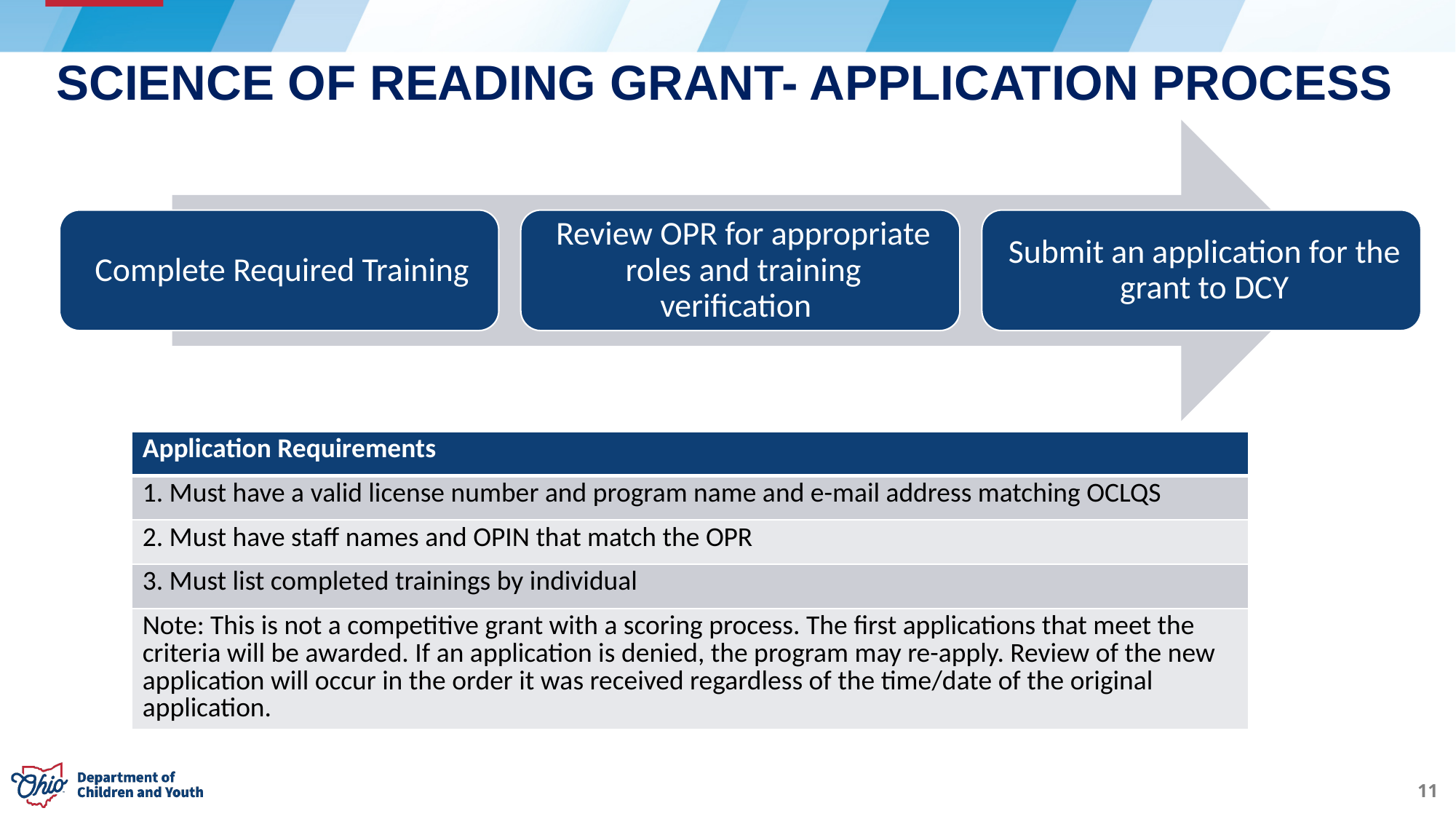

11
# Science of reading grant- application Process
Complete Required Training
Review OPR for appropriate roles and training verification
Submit an application for the grant to DCY
| Application Requirements |
| --- |
| 1. Must have a valid license number and program name and e-mail address matching OCLQS |
| 2. Must have staff names and OPIN that match the OPR |
| 3. Must list completed trainings by individual |
| Note: This is not a competitive grant with a scoring process. The first applications that meet the criteria will be awarded. If an application is denied, the program may re-apply. Review of the new application will occur in the order it was received regardless of the time/date of the original application. |